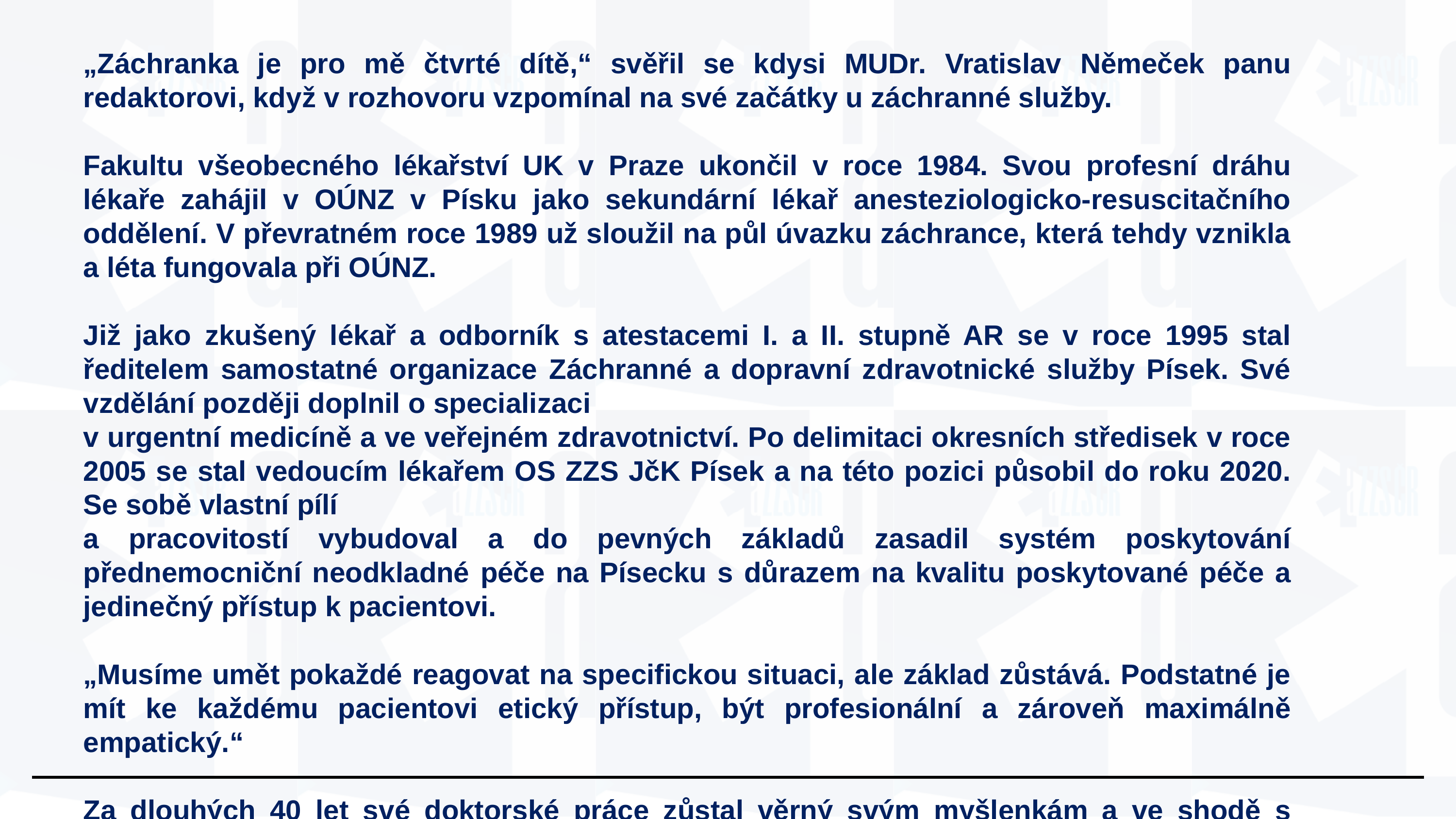

„Záchranka je pro mě čtvrté dítě,“ svěřil se kdysi MUDr. Vratislav Němeček panu redaktorovi, když v rozhovoru vzpomínal na své začátky u záchranné služby.

Fakultu všeobecného lékařství UK v Praze ukončil v roce 1984. Svou profesní dráhu lékaře zahájil v OÚNZ v Písku jako sekundární lékař anesteziologicko-resuscitačního oddělení. V převratném roce 1989 už sloužil na půl úvazku záchrance, která tehdy vznikla a léta fungovala při OÚNZ.

Již jako zkušený lékař a odborník s atestacemi I. a II. stupně AR se v roce 1995 stal ředitelem samostatné organizace Záchranné a dopravní zdravotnické služby Písek. Své vzdělání později doplnil o specializaci
v urgentní medicíně a ve veřejném zdravotnictví. Po delimitaci okresních středisek v roce 2005 se stal vedoucím lékařem OS ZZS JčK Písek a na této pozici působil do roku 2020. Se sobě vlastní pílí
a pracovitostí vybudoval a do pevných základů zasadil systém poskytování přednemocniční neodkladné péče na Písecku s důrazem na kvalitu poskytované péče a jedinečný přístup k pacientovi.

„Musíme umět pokaždé reagovat na specifickou situaci, ale základ zůstává. Podstatné je mít ke každému pacientovi etický přístup, být profesionální a zároveň maximálně empatický.“

Za dlouhých 40 let své doktorské práce zůstal věrný svým myšlenkám a ve shodě s Božími přikázáními odvedl tu nejlepší službu pro své pacienty i pro Zdravotnickou záchrannou službu Jihočeského kraje.

Vráťo, děkujeme!